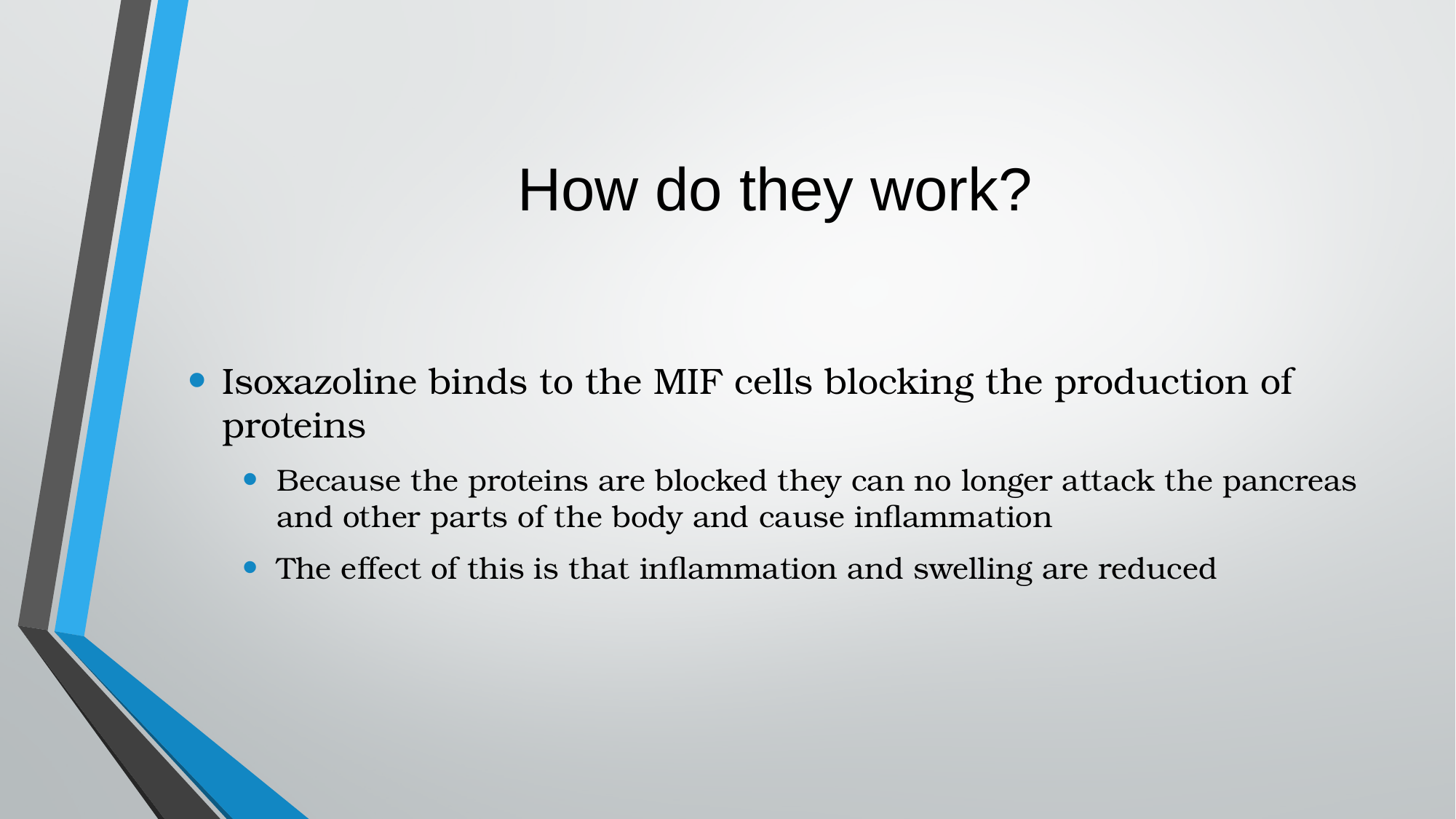

# How do they work?
Isoxazoline binds to the MIF cells blocking the production of proteins
Because the proteins are blocked they can no longer attack the pancreas and other parts of the body and cause inflammation
The effect of this is that inflammation and swelling are reduced